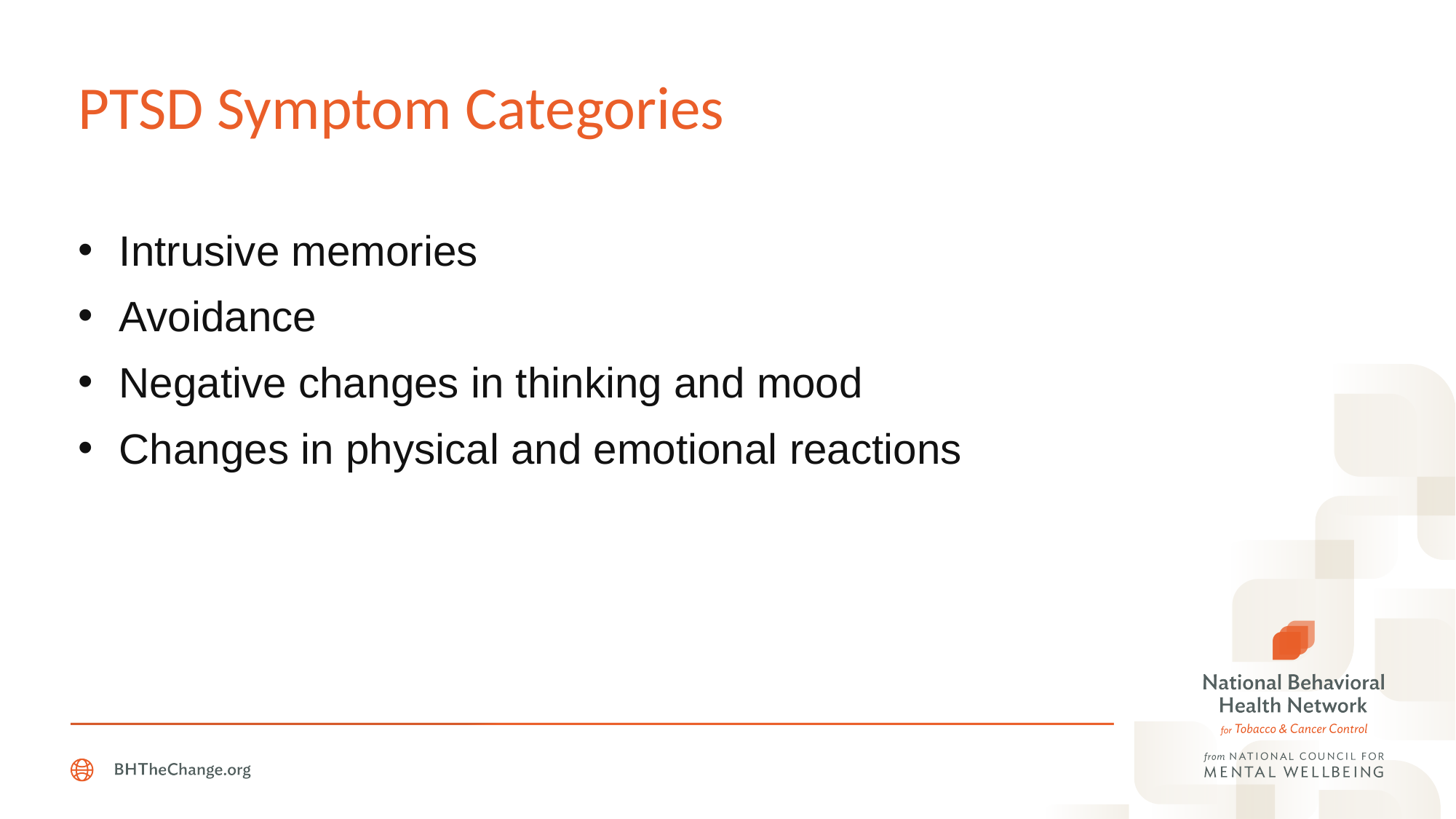

# PTSD Symptom Categories
Intrusive memories
Avoidance
Negative changes in thinking and mood
Changes in physical and emotional reactions